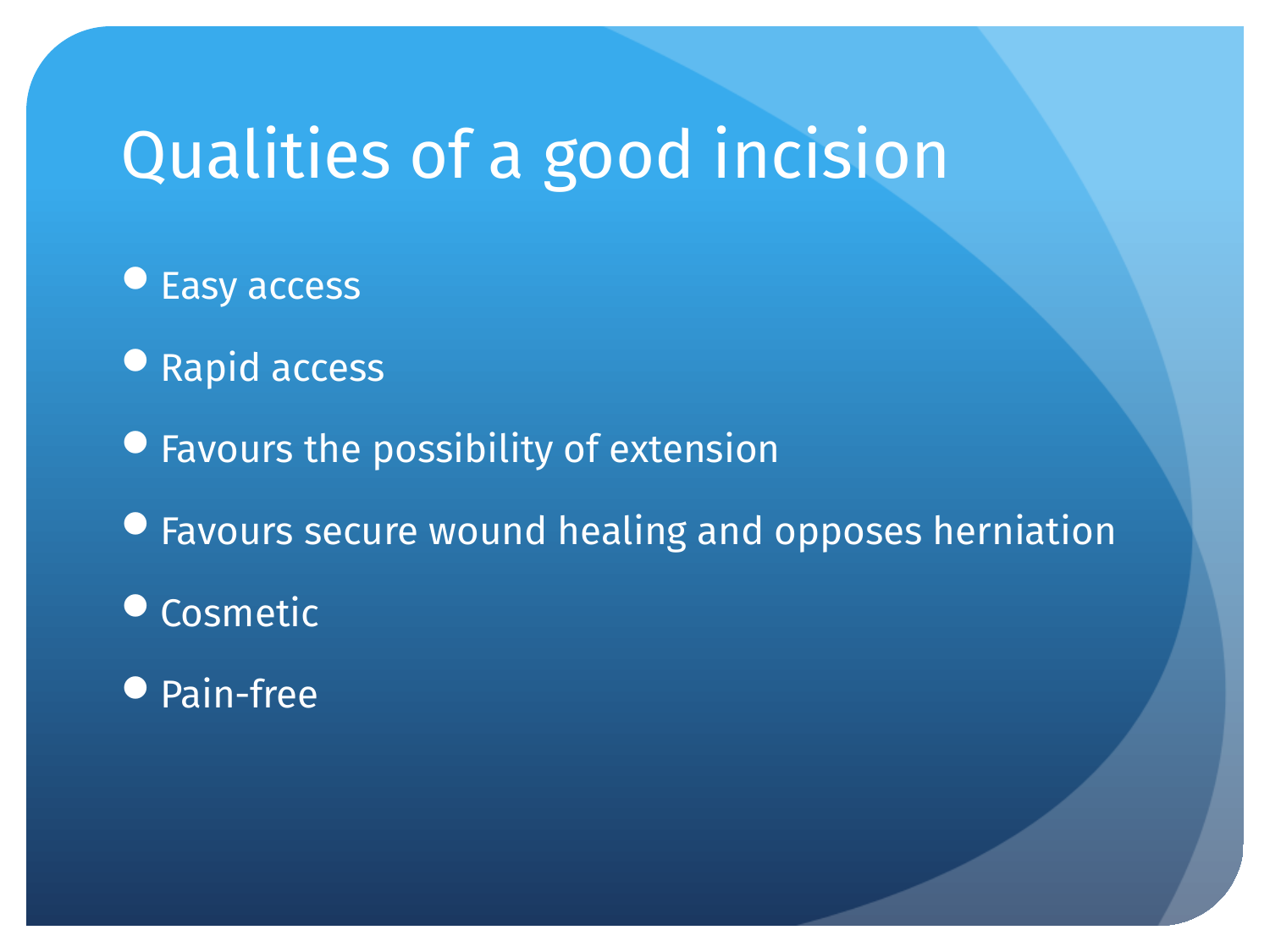

# Qualities of a good incision
Easy access
Rapid access
Favours the possibility of extension
Favours secure wound healing and opposes herniation
Cosmetic
Pain-free